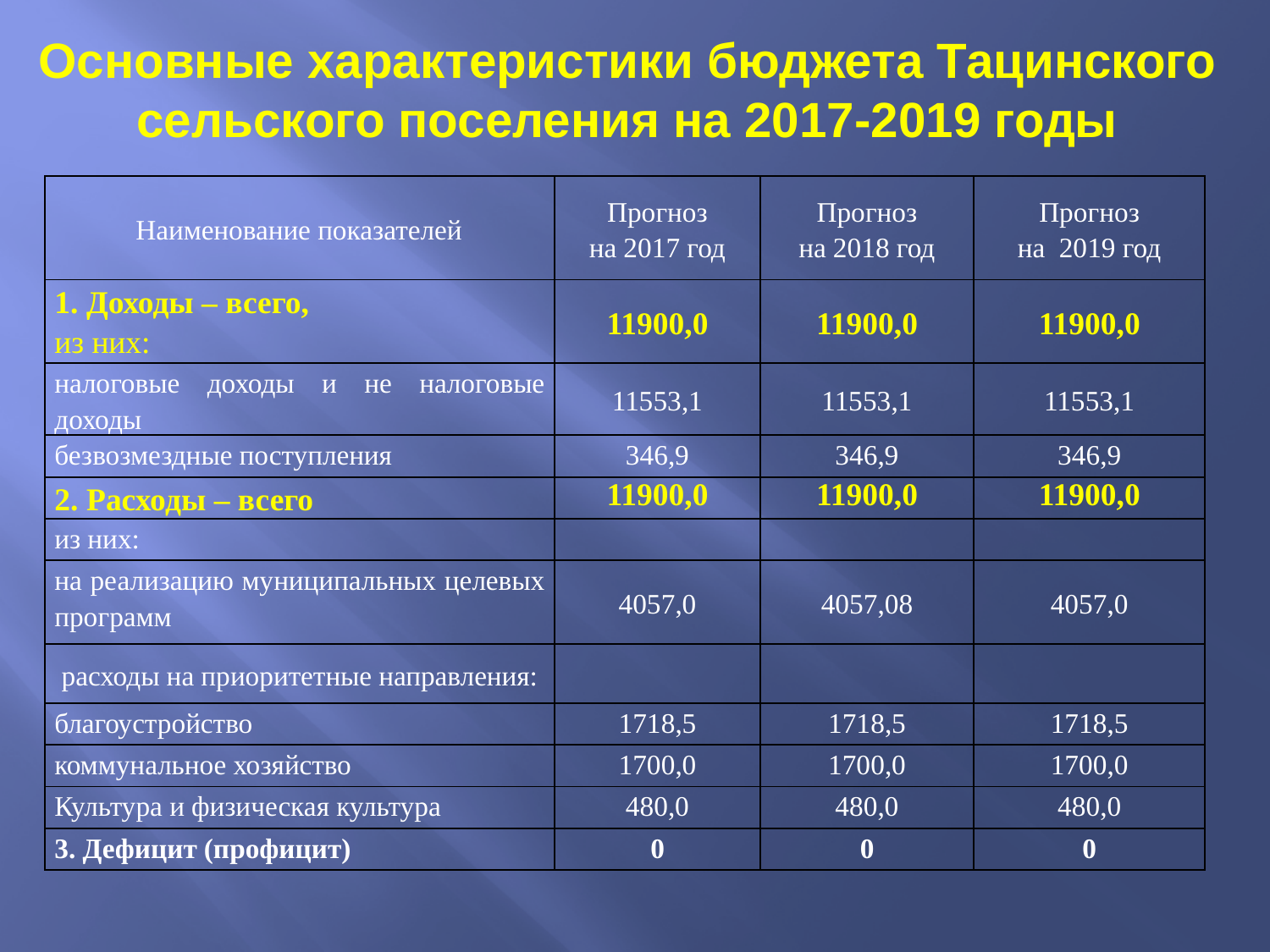

# Основные характеристики бюджета Тацинского сельского поселения на 2017-2019 годы
| Наименование показателей | Прогноз на 2017 год | Прогноз на 2018 год | Прогноз на 2019 год |
| --- | --- | --- | --- |
| 1. Доходы – всего, из них: | 11900,0 | 11900,0 | 11900,0 |
| налоговые доходы и не налоговые доходы | 11553,1 | 11553,1 | 11553,1 |
| безвозмездные поступления | 346,9 | 346,9 | 346,9 |
| 2. Расходы – всего | 11900,0 | 11900,0 | 11900,0 |
| из них: |  |  |  |
| на реализацию муниципальных целевых программ | 4057,0 | 4057,08 | 4057,0 |
| расходы на приоритетные направления: |  |  |  |
| благоустройство | 1718,5 | 1718,5 | 1718,5 |
| коммунальное хозяйство | 1700,0 | 1700,0 | 1700,0 |
| Культура и физическая культура | 480,0 | 480,0 | 480,0 |
| 3. Дефицит (профицит) | 0 | 0 | 0 |